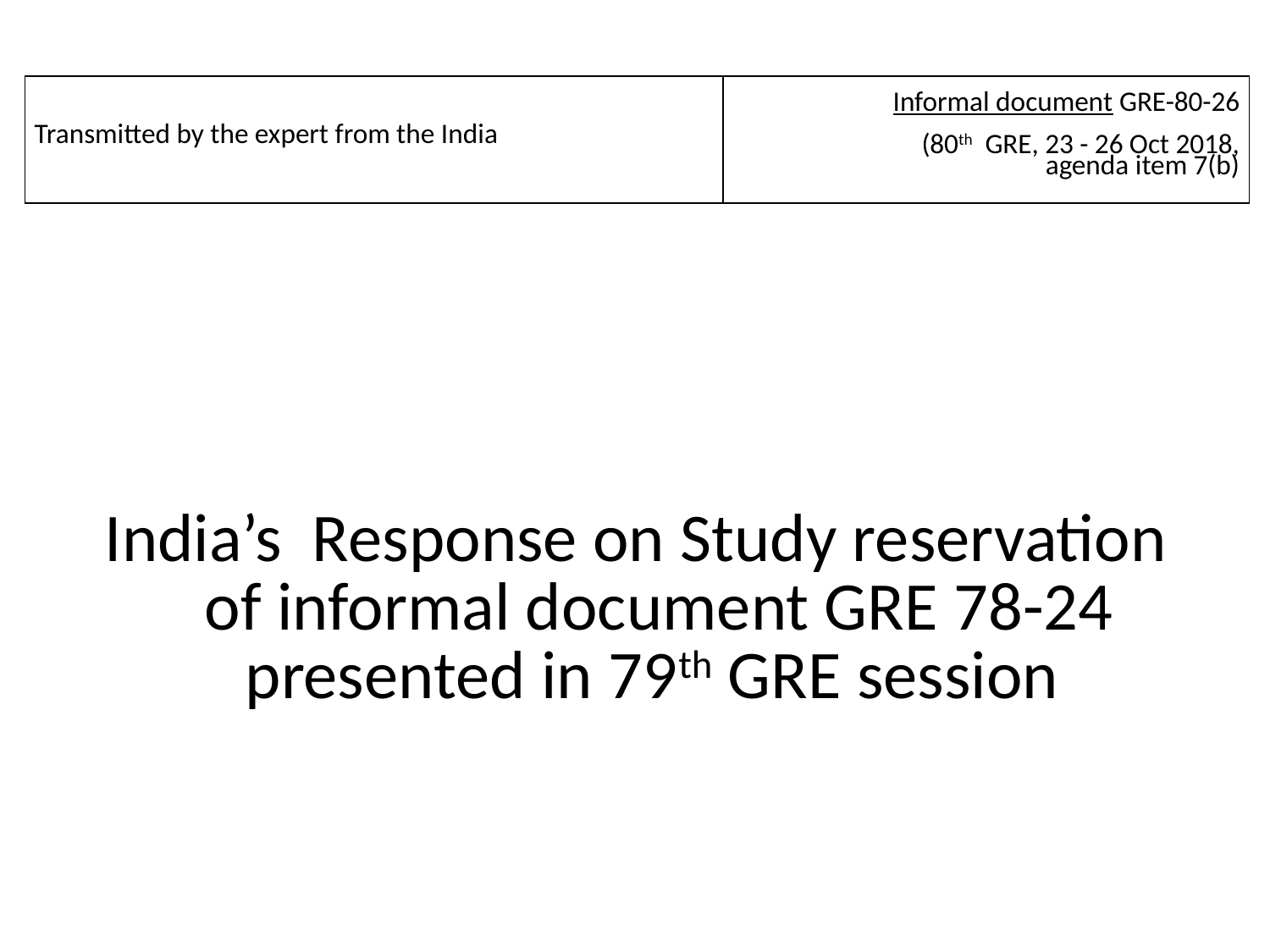

| Transmitted by the expert from the India | Informal document GRE-80-26 (80th GRE, 23 - 26 Oct 2018, agenda item 7(b) |
| --- | --- |
India’s  Response on Study reservation of informal document GRE 78-24 presented in 79th GRE session